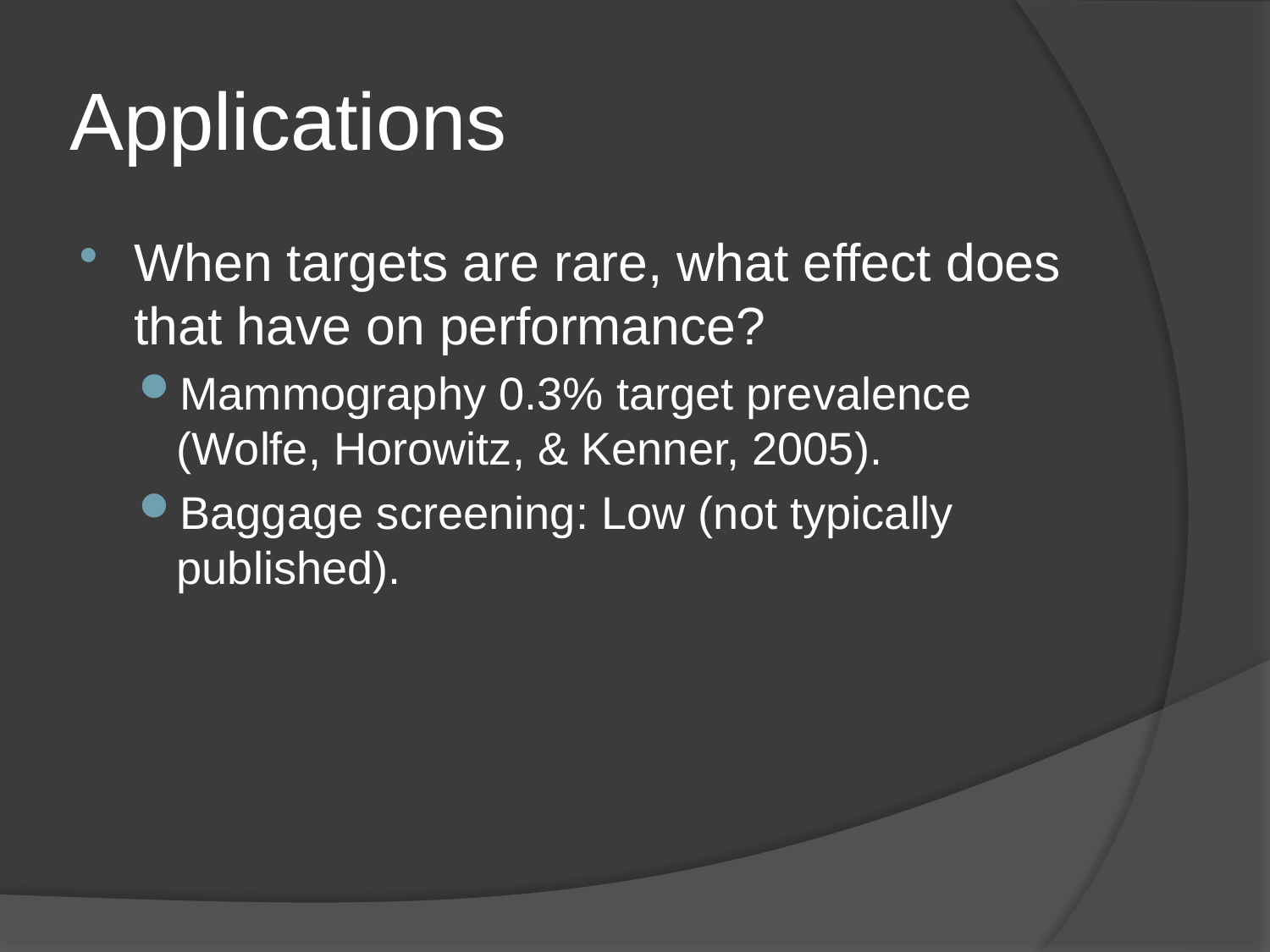

# Applications
When targets are rare, what effect does that have on performance?
Mammography 0.3% target prevalence (Wolfe, Horowitz, & Kenner, 2005).
Baggage screening: Low (not typically published).